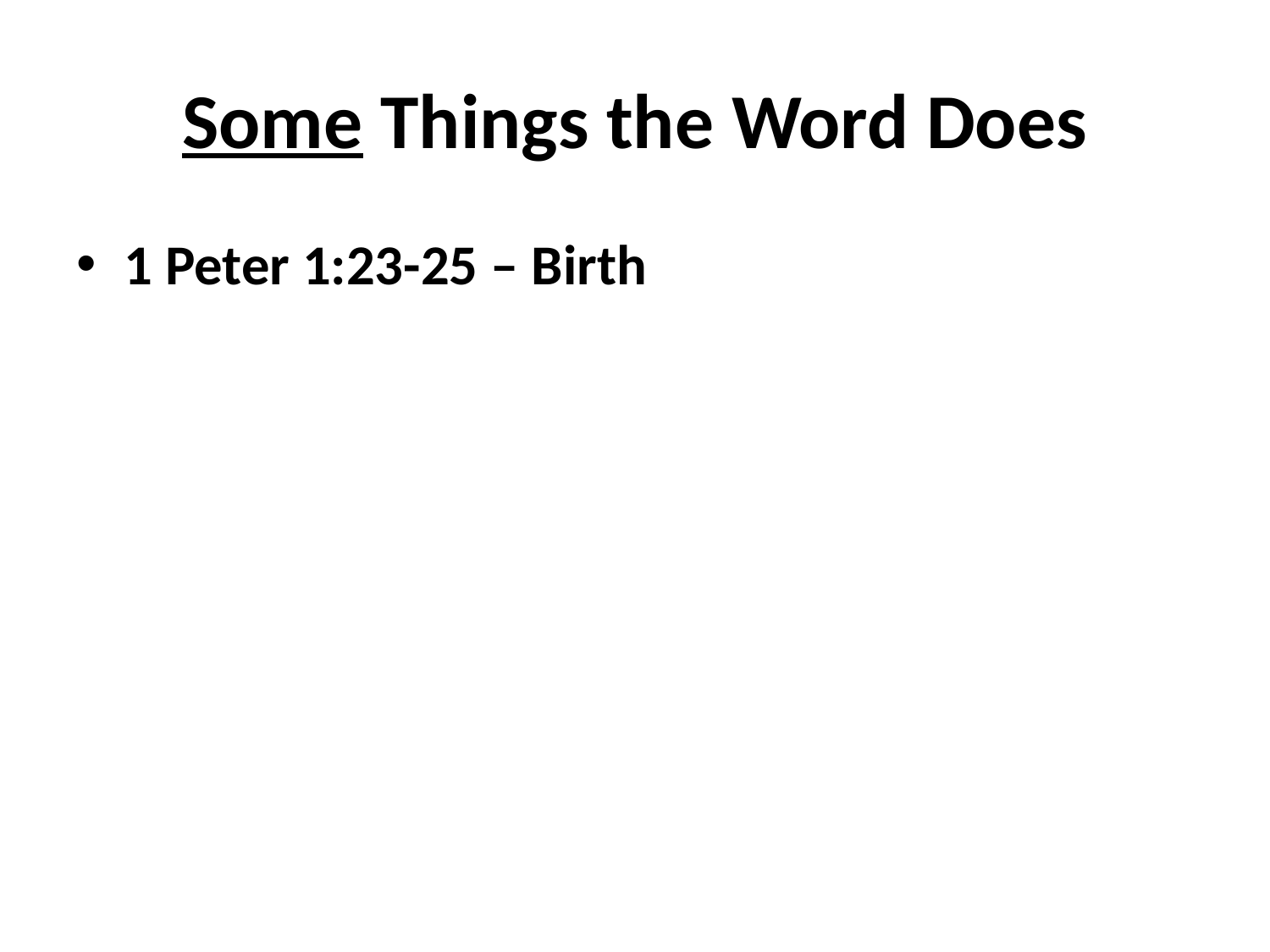

# Some Things the Word Does
1 Peter 1:23-25 – Birth